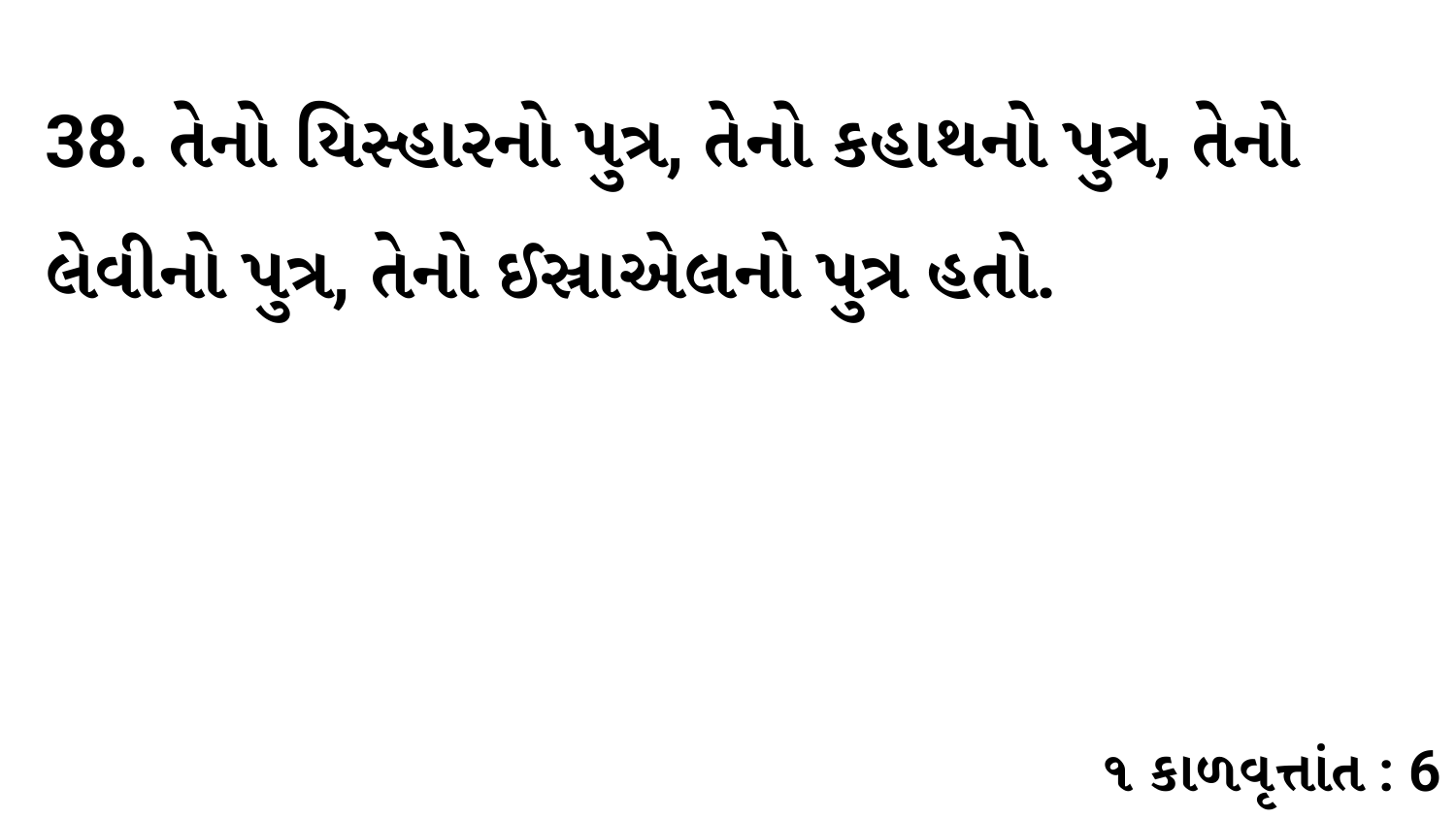

38. તેનો યિસ્હારનો પુત્ર, તેનો કહાથનો પુત્ર, તેનો લેવીનો પુત્ર, તેનો ઈસ્રાએલનો પુત્ર હતો.
૧ કાળવૃત્તાંત : 6